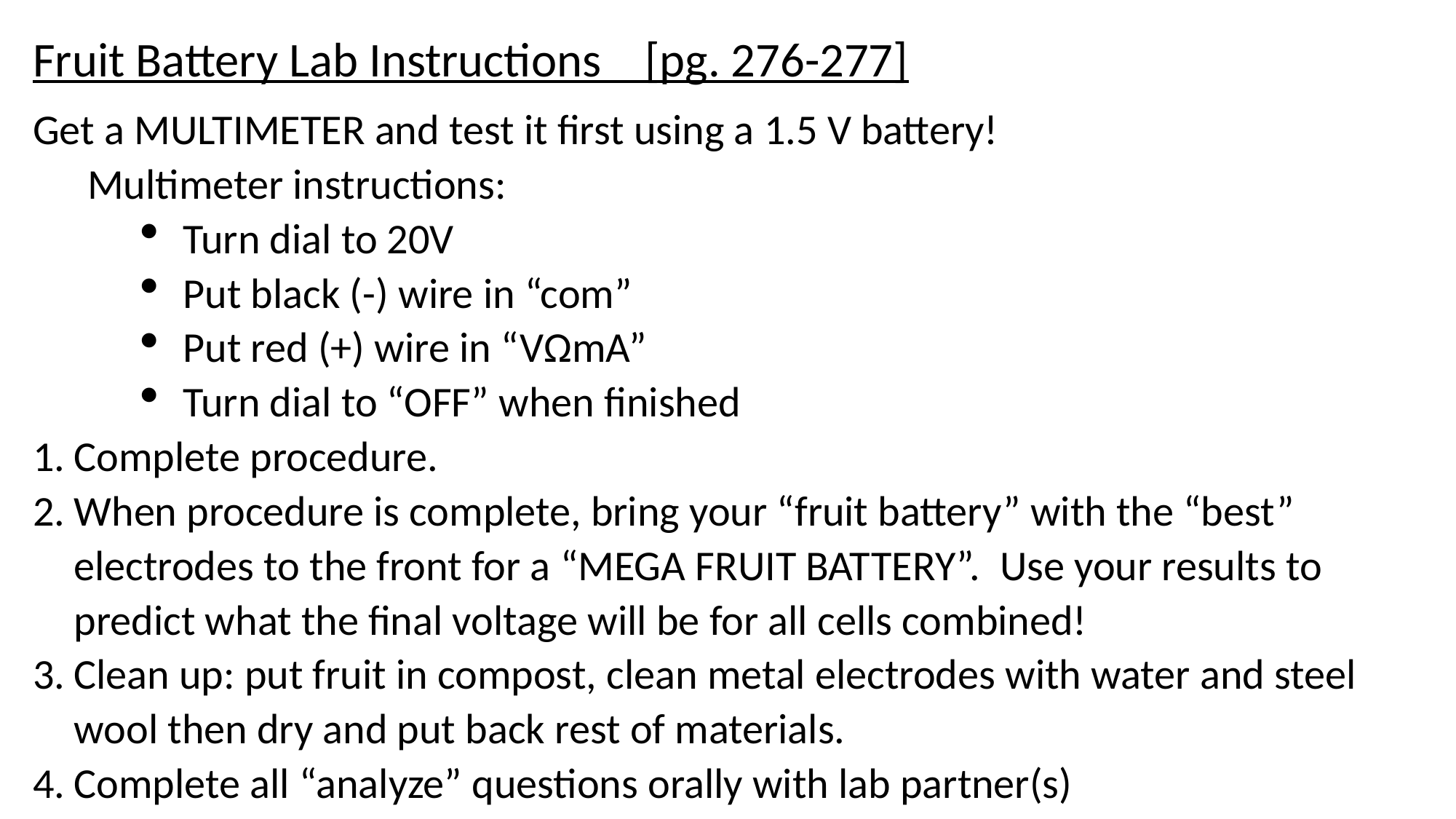

Fruit Battery Lab Instructions    [pg. 276-277]
Get a MULTIMETER and test it first using a 1.5 V battery!
Multimeter instructions:
Turn dial to 20V
Put black (-) wire in “com”
Put red (+) wire in “VΩmA”
Turn dial to “OFF” when finished
Complete procedure.
When procedure is complete, bring your “fruit battery” with the “best” electrodes to the front for a “MEGA FRUIT BATTERY”.  Use your results to predict what the final voltage will be for all cells combined!
Clean up: put fruit in compost, clean metal electrodes with water and steel wool then dry and put back rest of materials.
Complete all “analyze” questions orally with lab partner(s)